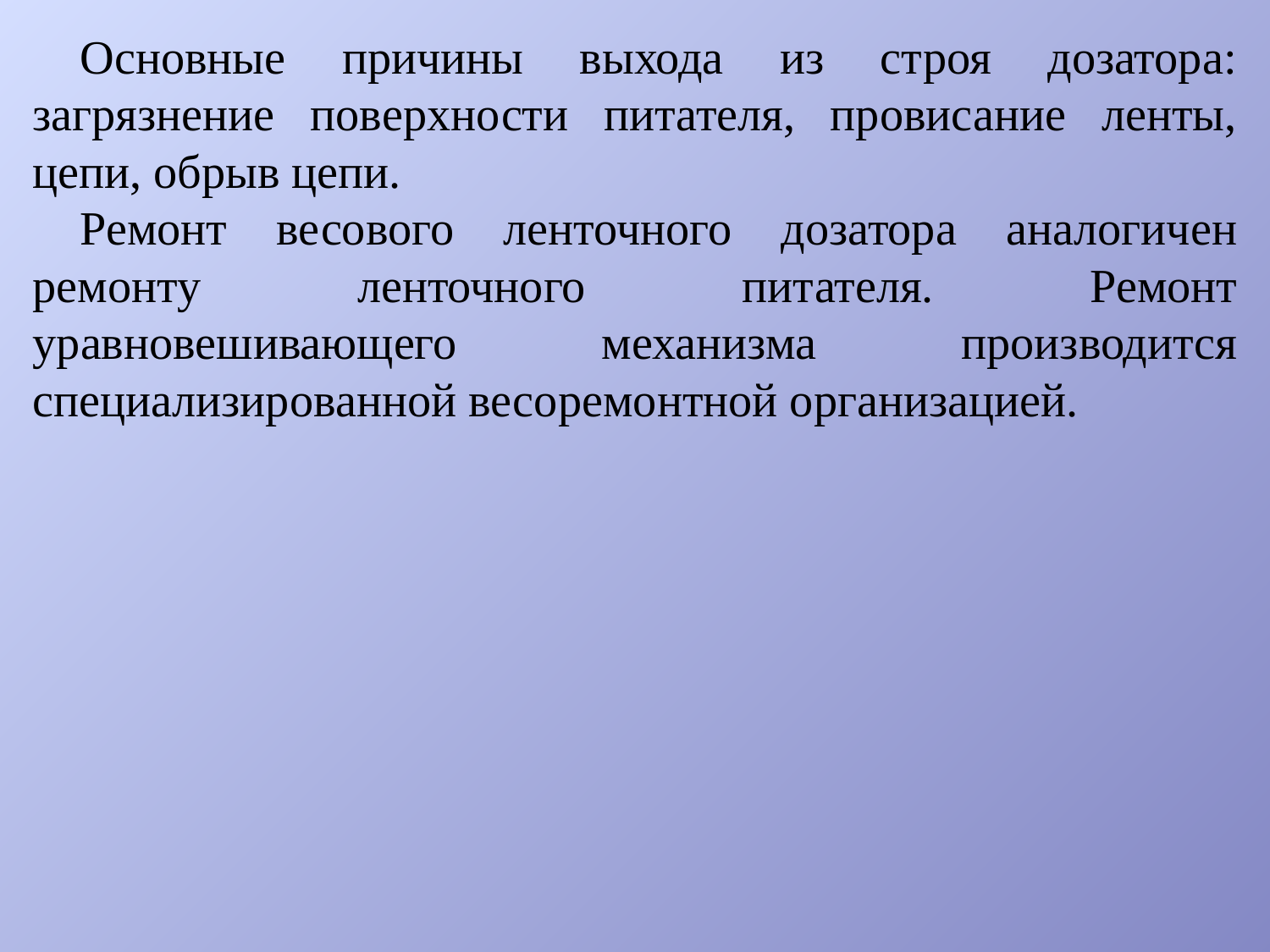

Основные причины выхода из строя дозатора: загрязнение поверхности питателя, провисание ленты, цепи, обрыв цепи.
Ремонт весового ленточного дозатора аналогичен ремонту ленточного питателя. Ремонт уравновешивающего механизма производится специализированной весоремонтной организацией.